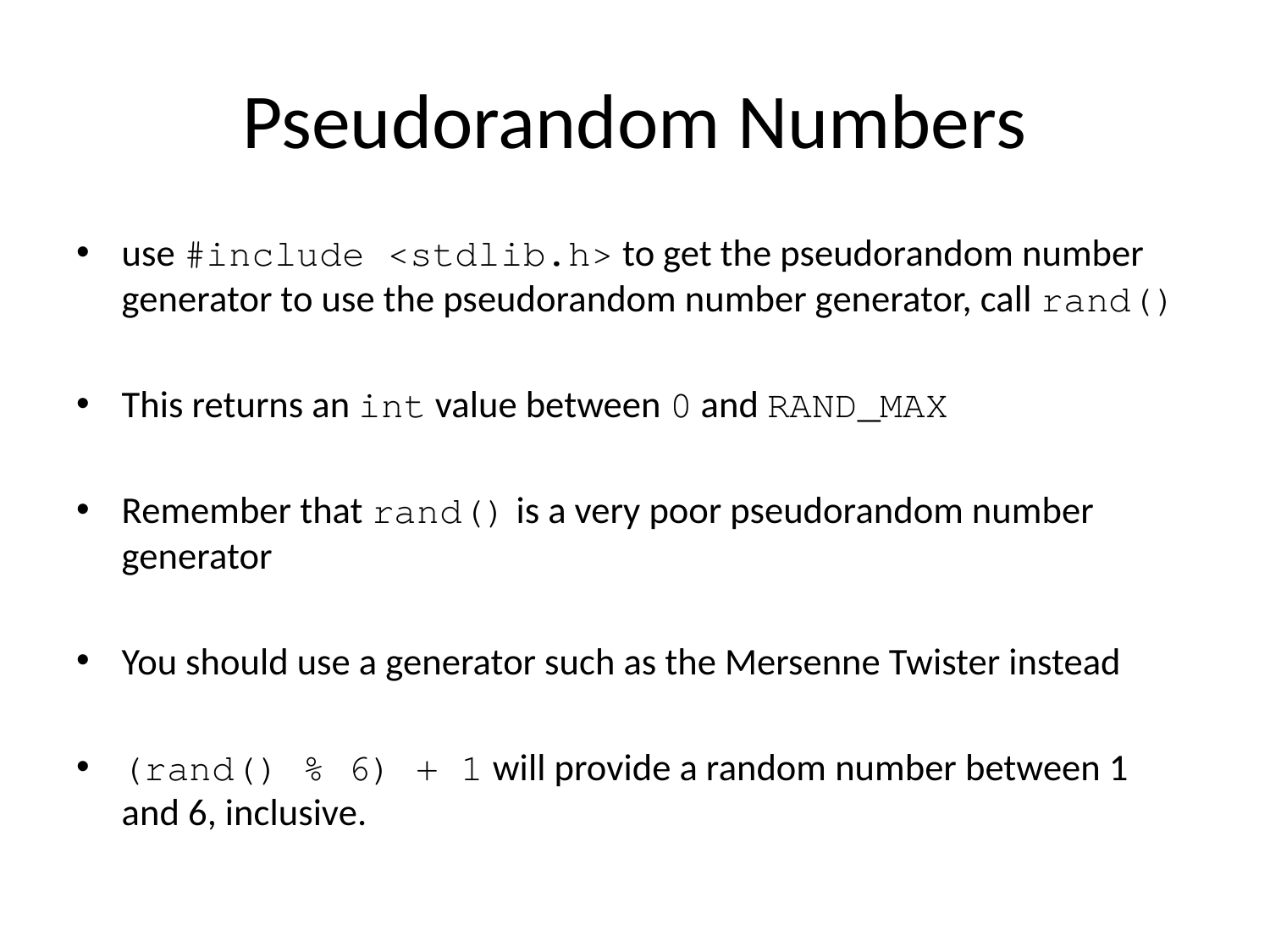

# Pseudorandom Numbers
use #include <stdlib.h> to get the pseudorandom number generator to use the pseudorandom number generator, call rand()

This returns an int value between 0 and RAND_MAX

Remember that rand() is a very poor pseudorandom number generator

You should use a generator such as the Mersenne Twister instead

(rand() % 6) + 1 will provide a random number between 1 and 6, inclusive.